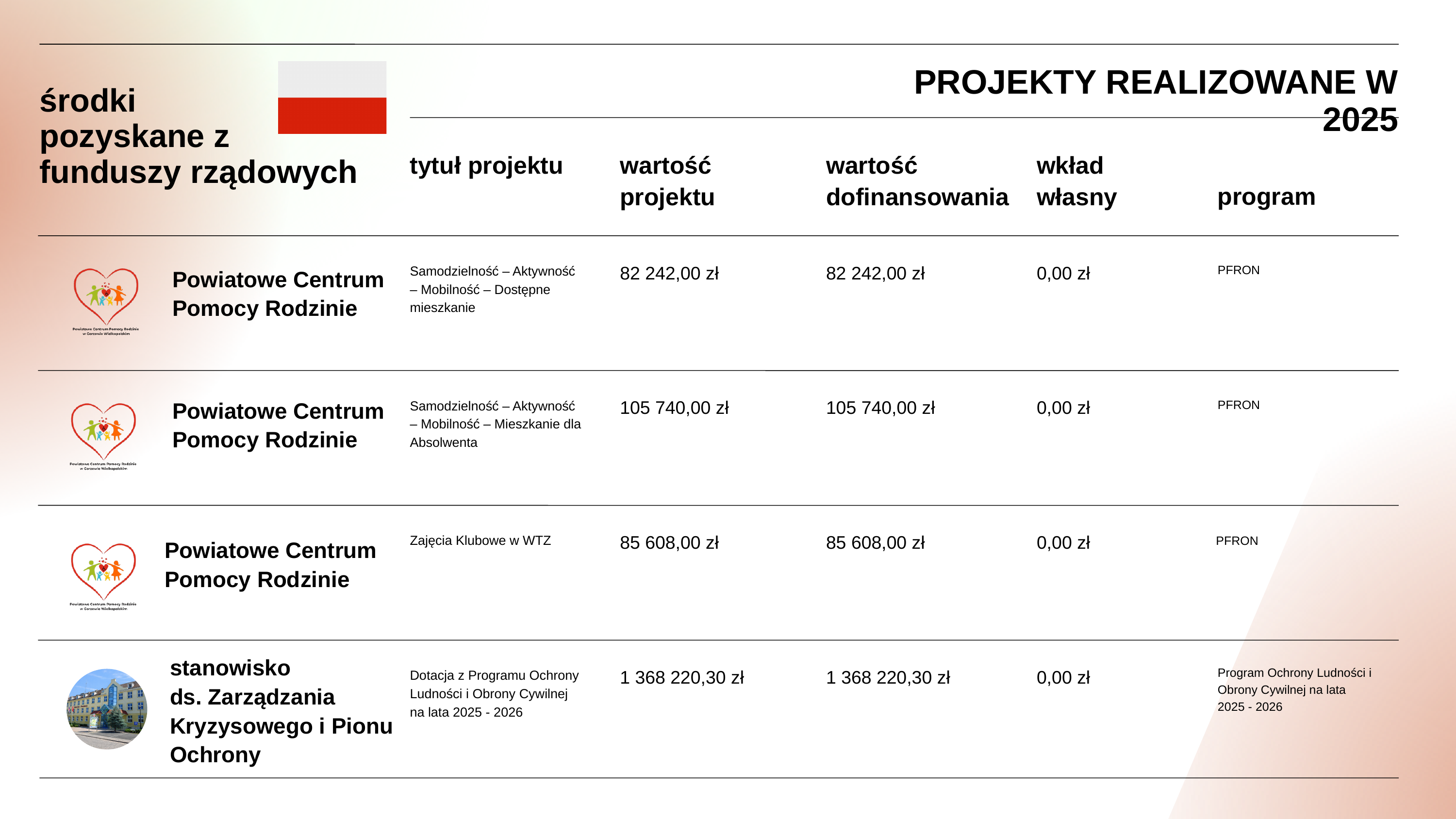

PROJEKTY REALIZOWANE W 2025
środki
pozyskane z
funduszy rządowych

tytuł projektu
wartość projektu
wartość dofinansowania
wkład
własny
program

82 242,00 zł
82 242,00 zł
0,00 zł
Samodzielność – Aktywność – Mobilność – Dostępne mieszkanie
PFRON

Powiatowe Centrum Pomocy Rodzinie

105 740,00 zł
105 740,00 zł
0,00 zł
Powiatowe Centrum Pomocy Rodzinie
Samodzielność – Aktywność – Mobilność – Mieszkanie dla Absolwenta
PFRON

85 608,00 zł
85 608,00 zł
0,00 zł
Zajęcia Klubowe w WTZ
PFRON
Powiatowe Centrum Pomocy Rodzinie

stanowisko
ds. Zarządzania Kryzysowego i Pionu Ochrony
1 368 220,30 zł
1 368 220,30 zł
0,00 zł
Program Ochrony Ludności i Obrony Cywilnej na lata 2025 - 2026
Dotacja z Programu Ochrony Ludności i Obrony Cywilnej
na lata 2025 - 2026